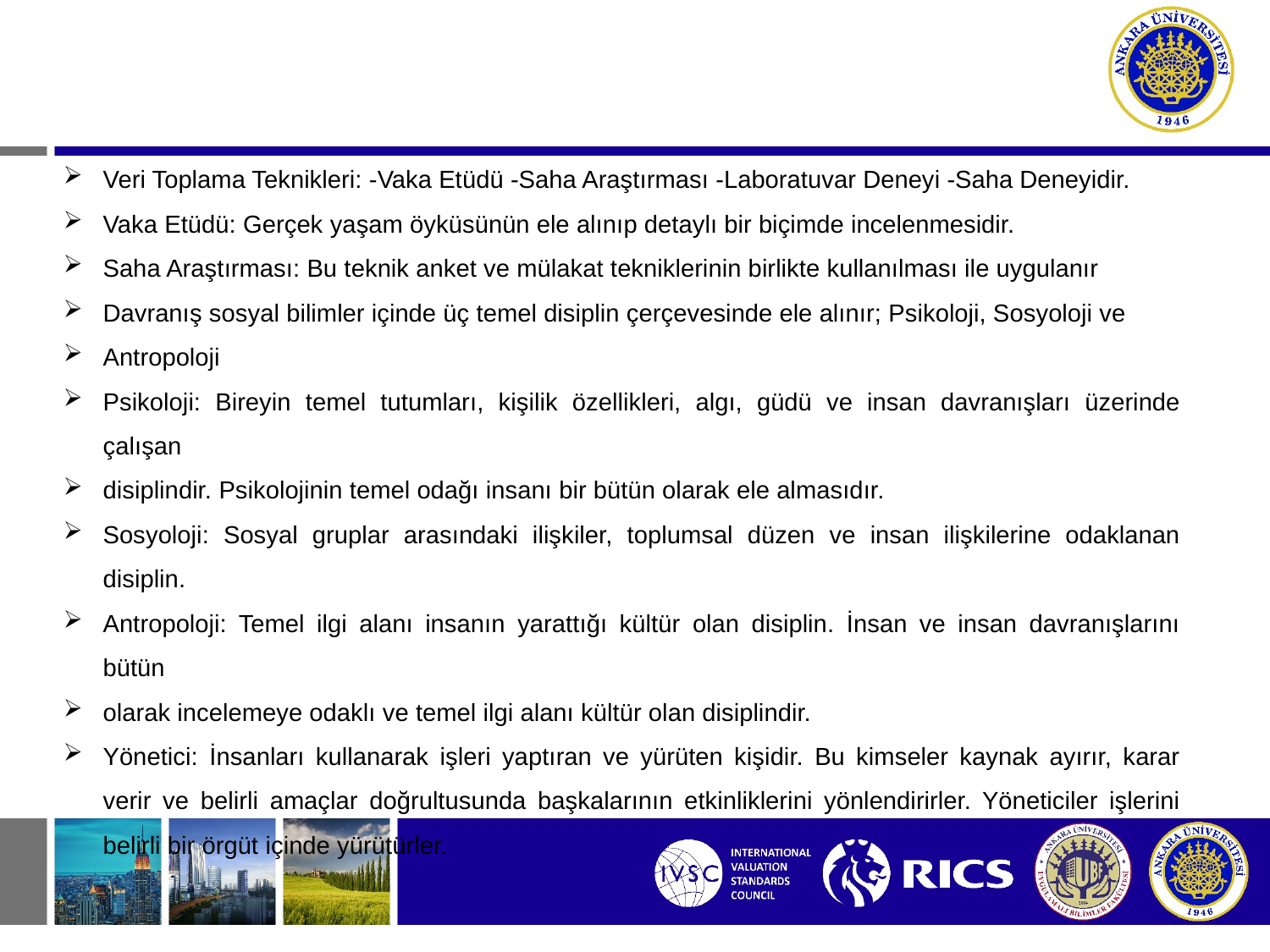

Veri Toplama Teknikleri: -Vaka Etüdü -Saha Araştırması -Laboratuvar Deneyi -Saha Deneyidir.
Vaka Etüdü: Gerçek yaşam öyküsünün ele alınıp detaylı bir biçimde incelenmesidir.
Saha Araştırması: Bu teknik anket ve mülakat tekniklerinin birlikte kullanılması ile uygulanır
Davranış sosyal bilimler içinde üç temel disiplin çerçevesinde ele alınır; Psikoloji, Sosyoloji ve
Antropoloji
Psikoloji: Bireyin temel tutumları, kişilik özellikleri, algı, güdü ve insan davranışları üzerinde çalışan
disiplindir. Psikolojinin temel odağı insanı bir bütün olarak ele almasıdır.
Sosyoloji: Sosyal gruplar arasındaki ilişkiler, toplumsal düzen ve insan ilişkilerine odaklanan disiplin.
Antropoloji: Temel ilgi alanı insanın yarattığı kültür olan disiplin. İnsan ve insan davranışlarını bütün
olarak incelemeye odaklı ve temel ilgi alanı kültür olan disiplindir.
Yönetici: İnsanları kullanarak işleri yaptıran ve yürüten kişidir. Bu kimseler kaynak ayırır, karar verir ve belirli amaçlar doğrultusunda başkalarının etkinliklerini yönlendirirler. Yöneticiler işlerini belirli bir örgüt içinde yürütürler.